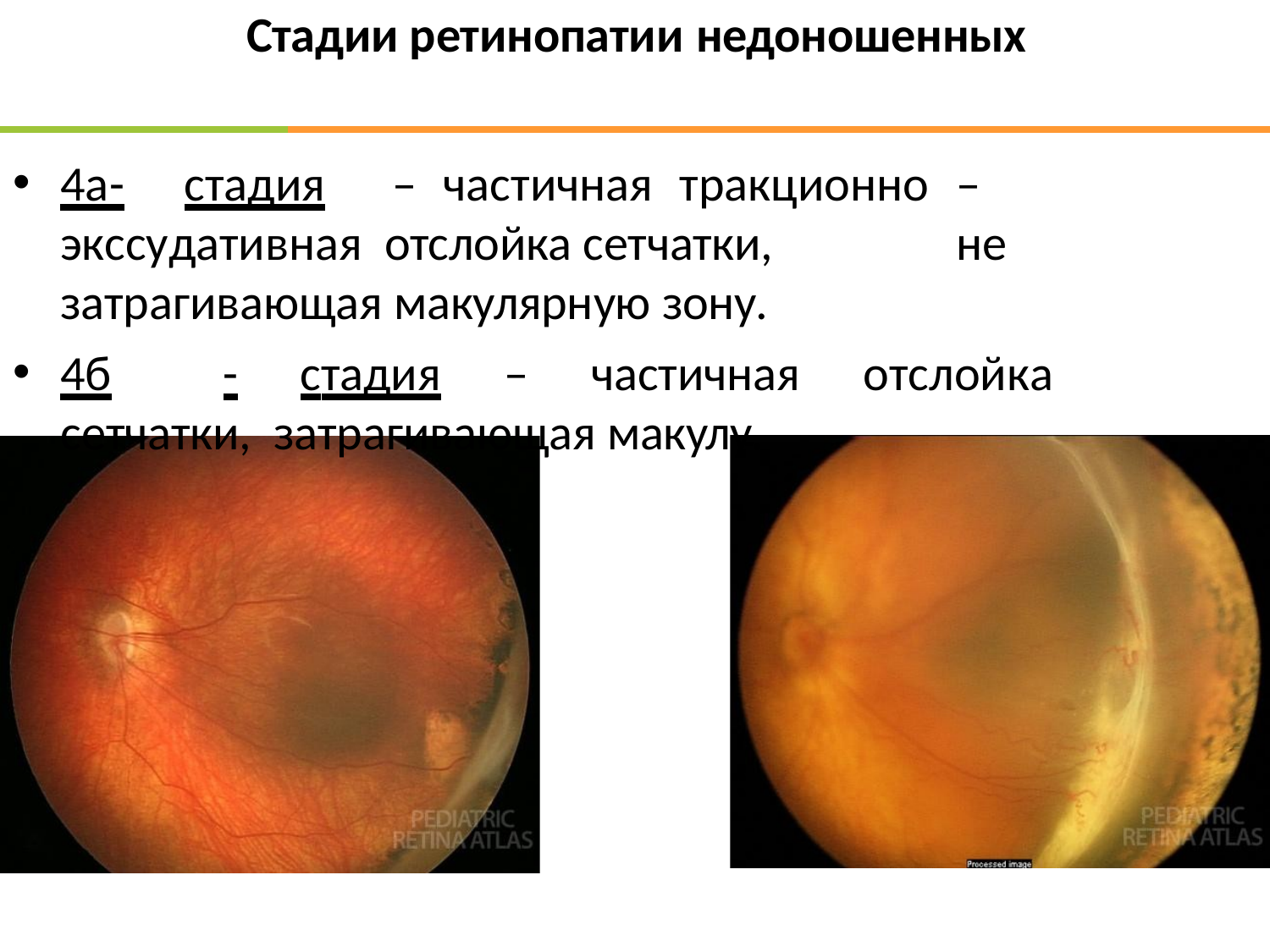

Стадии ретинопатии недоношенных

4а	-	стадия	–	частичная	тракционно	–	экссудативная  отслойка сетчатки,	не затрагивающая макулярную зону.
4б	-	стадия	–	частичная	отслойка	сетчатки,  затрагивающая макулу.